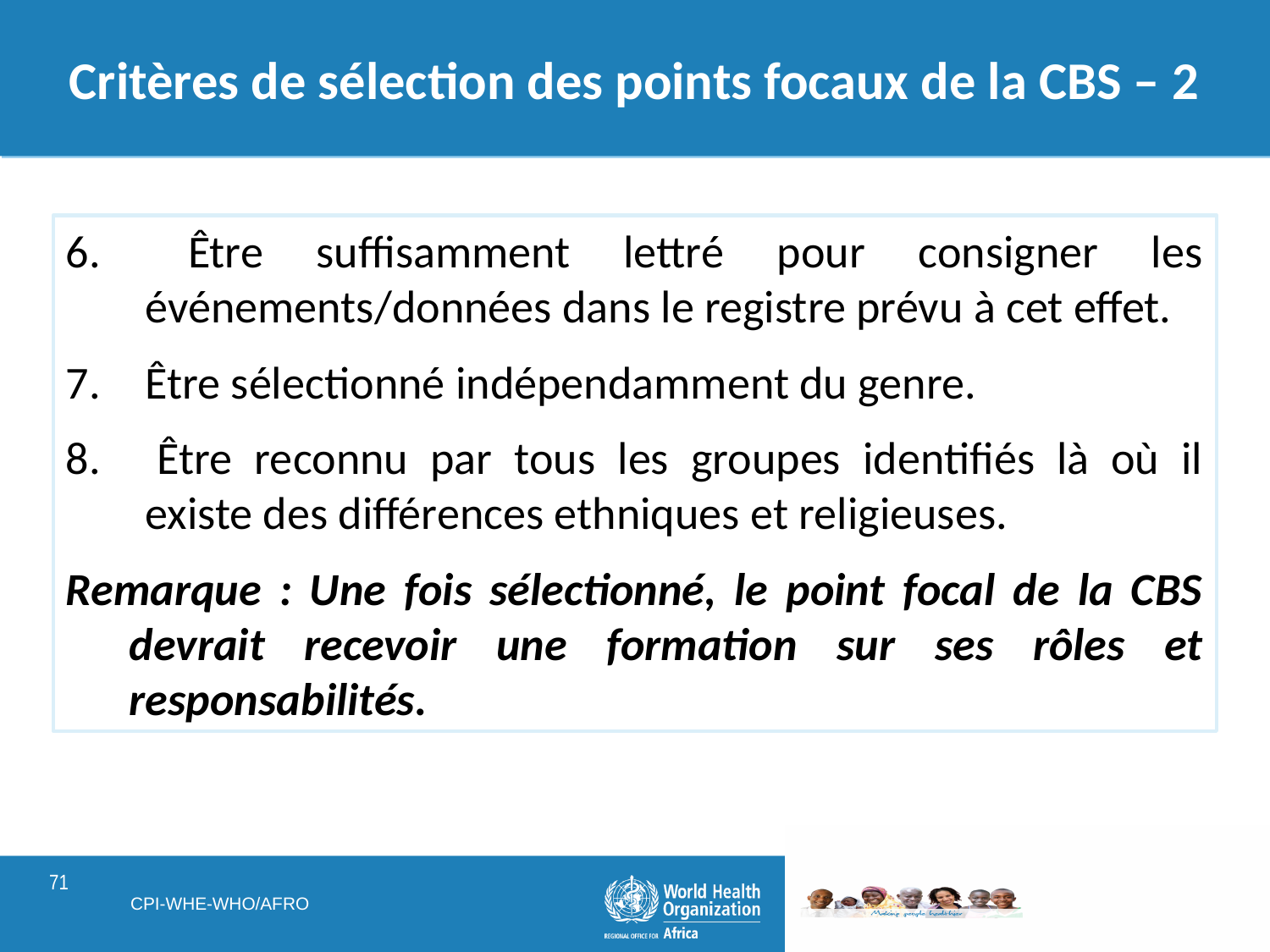

# Critères de sélection des points focaux de la CBS – 2

6. 	Être suffisamment lettré pour consigner les événements/données dans le registre prévu à cet effet.
7. 	Être sélectionné indépendamment du genre.
8. 	Être reconnu par tous les groupes identifiés là où il existe des différences ethniques et religieuses.
Remarque : Une fois sélectionné, le point focal de la CBS devrait recevoir une formation sur ses rôles et responsabilités.
CPI-WHE-WHO/AFRO
71